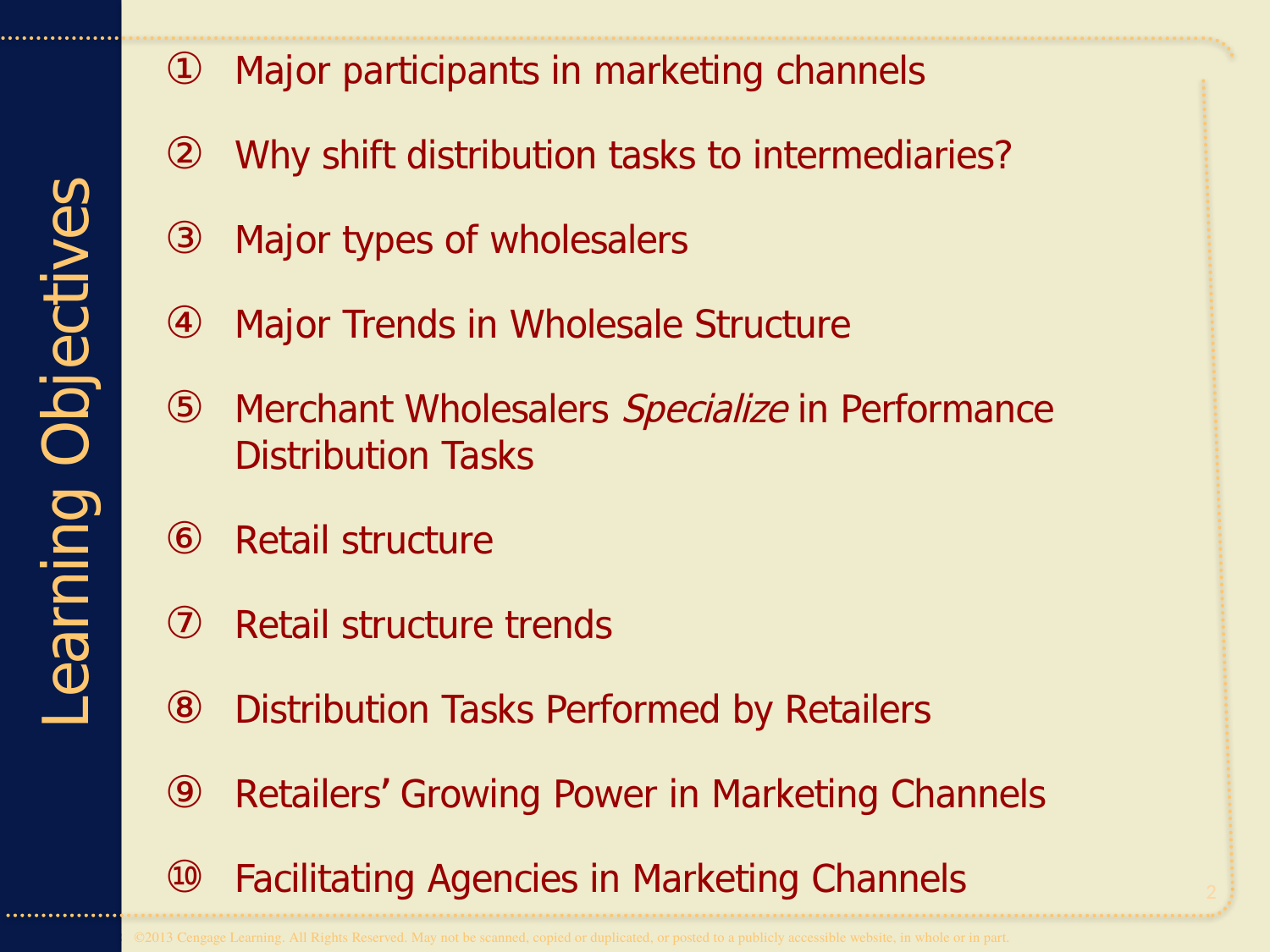

Major participants in marketing channels
Why shift distribution tasks to intermediaries?
Major types of wholesalers
Major Trends in Wholesale Structure
Merchant Wholesalers Specialize in Performance Distribution Tasks
Retail structure
Retail structure trends
Distribution Tasks Performed by Retailers
Retailers’ Growing Power in Marketing Channels
Facilitating Agencies in Marketing Channels
2